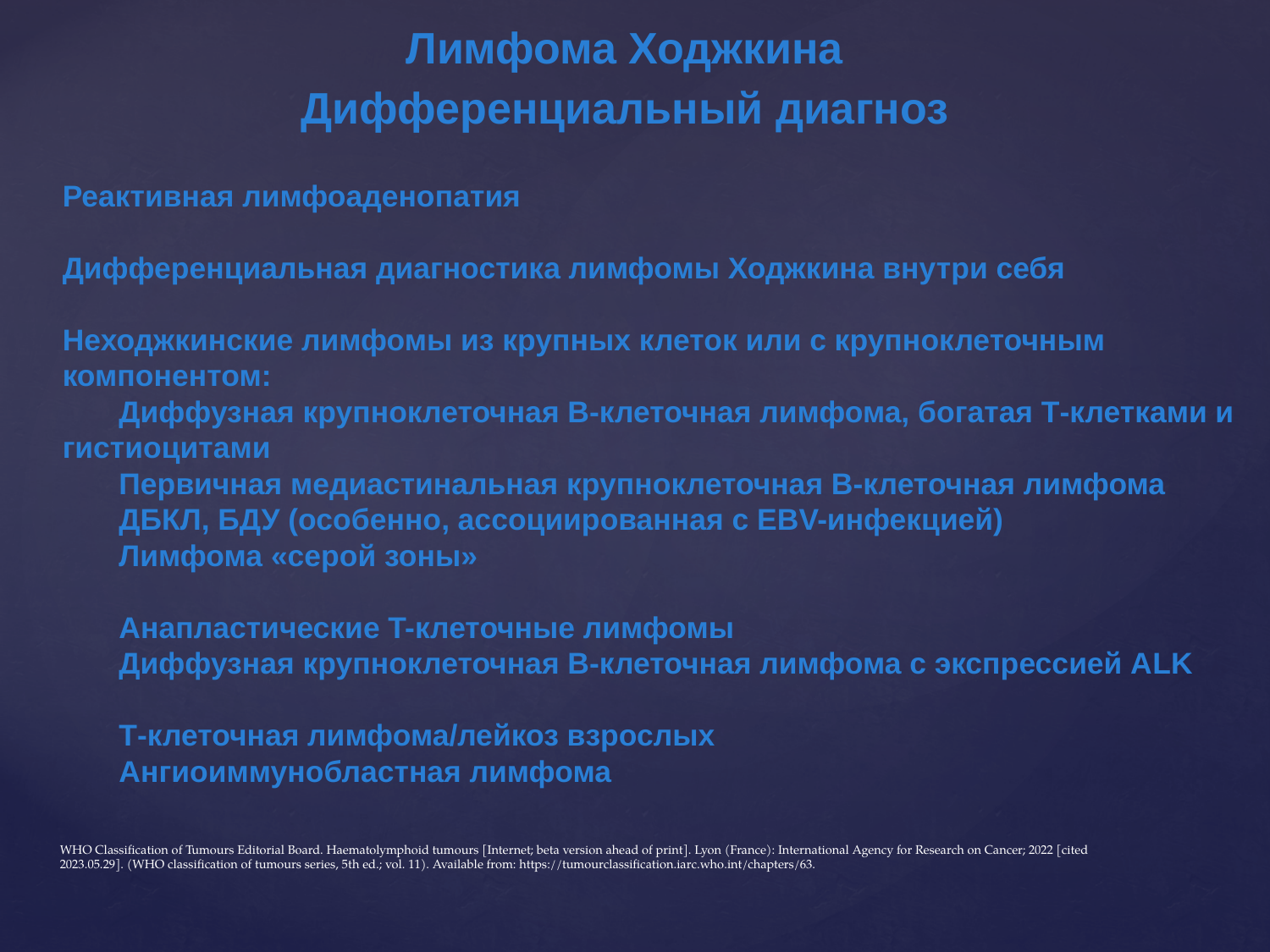

Лимфома Ходжкина
Дифференциальный диагноз

Реактивная лимфоаденопатия

Дифференциальная диагностика лимфомы Ходжкина внутри себя

Неходжкинские лимфомы из крупных клеток или с крупноклеточным компонентом:
	Диффузная крупноклеточная В-клеточная лимфома, богатая Т-клетками и гистиоцитами
	Первичная медиастинальная крупноклеточная В-клеточная лимфома
	ДБКЛ, БДУ (особенно, ассоциированная с EBV-инфекцией)
	Лимфома «серой зоны»

	Анапластические T-клеточные лимфомы
	Диффузная крупноклеточная В-клеточная лимфома с экспрессией ALK

	Т-клеточная лимфома/лейкоз взрослых
	Ангиоиммунобластная лимфома

WHO Classification of Tumours Editorial Board. Haematolymphoid tumours [Internet; beta version ahead of print]. Lyon (France): International Agency for Research on Cancer; 2022 [cited 2023.05.29]. (WHO classification of tumours series, 5th ed.; vol. 11). Available from: https://tumourclassification.iarc.who.int/chapters/63.